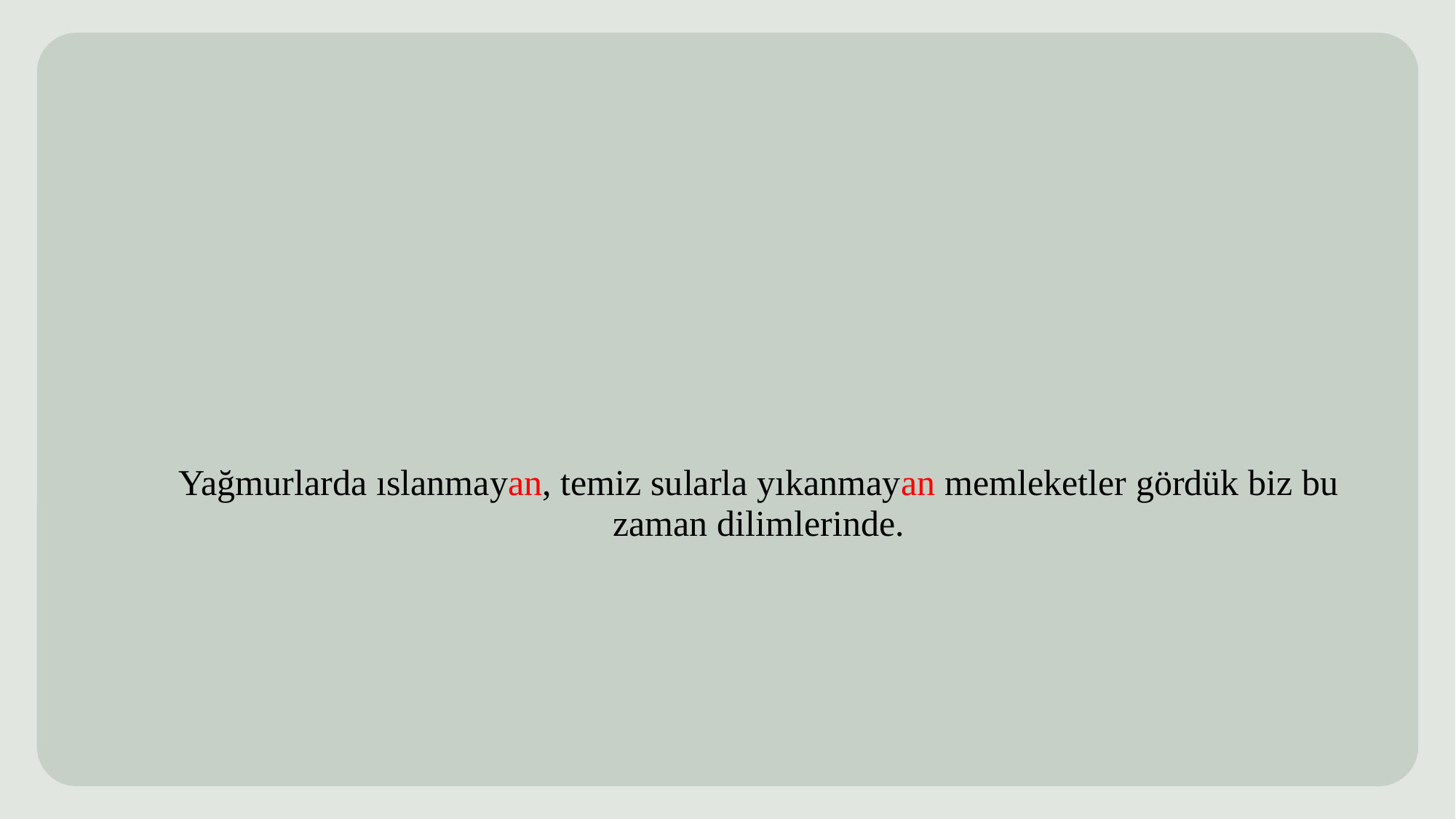

Yağmurlarda ıslanmayan, temiz sularla yıkanmayan memleketler gördük biz bu zaman dilimlerinde.